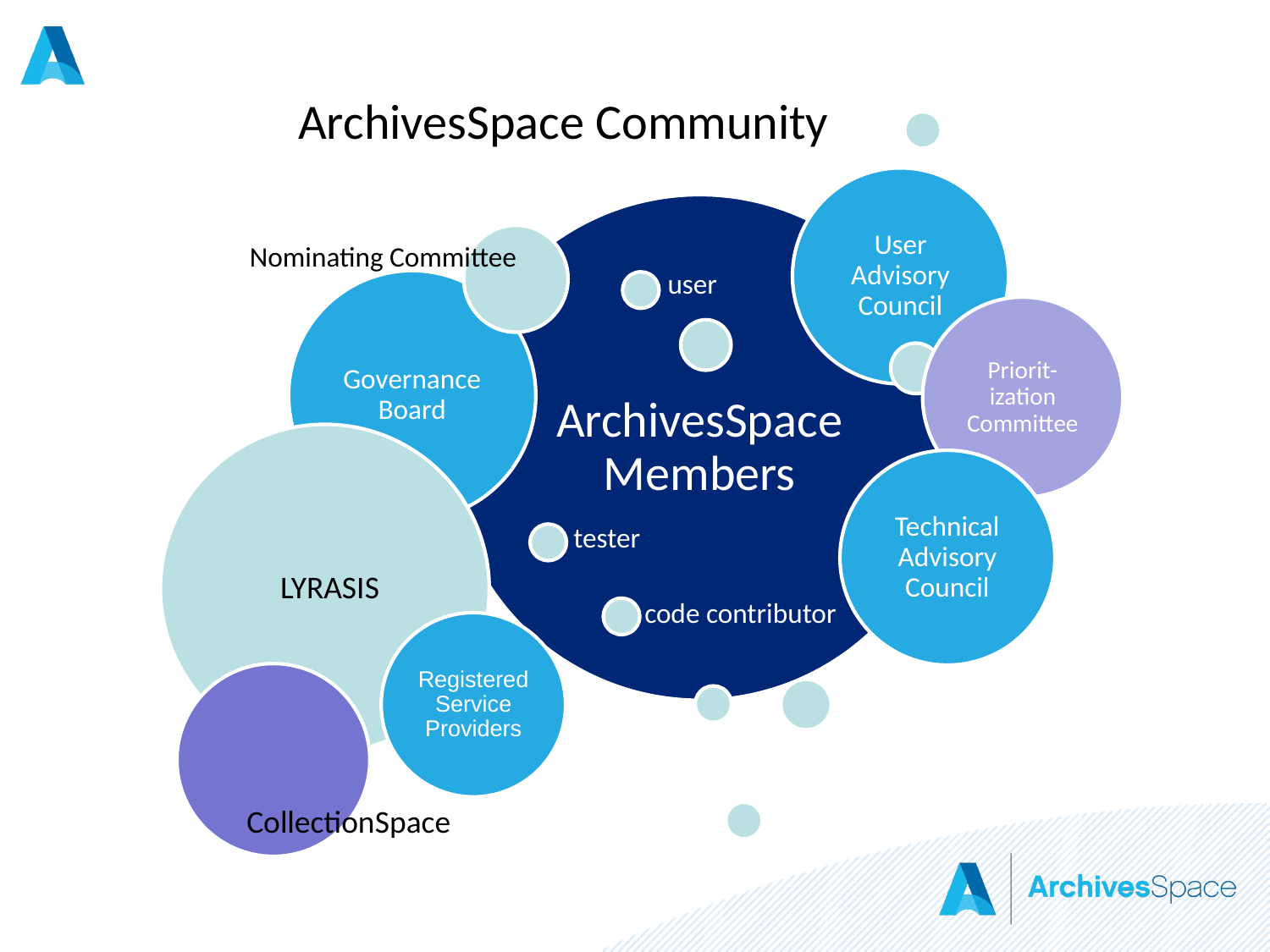

ArchivesSpace Members
Governance Board
User Advisory Council
Priorit-ization Committee
Technical Advisory Council
Registered Service Providers
ArchivesSpace Community
Nominating Committee
user
tester
LYRASIS
code contributor
CollectionSpace